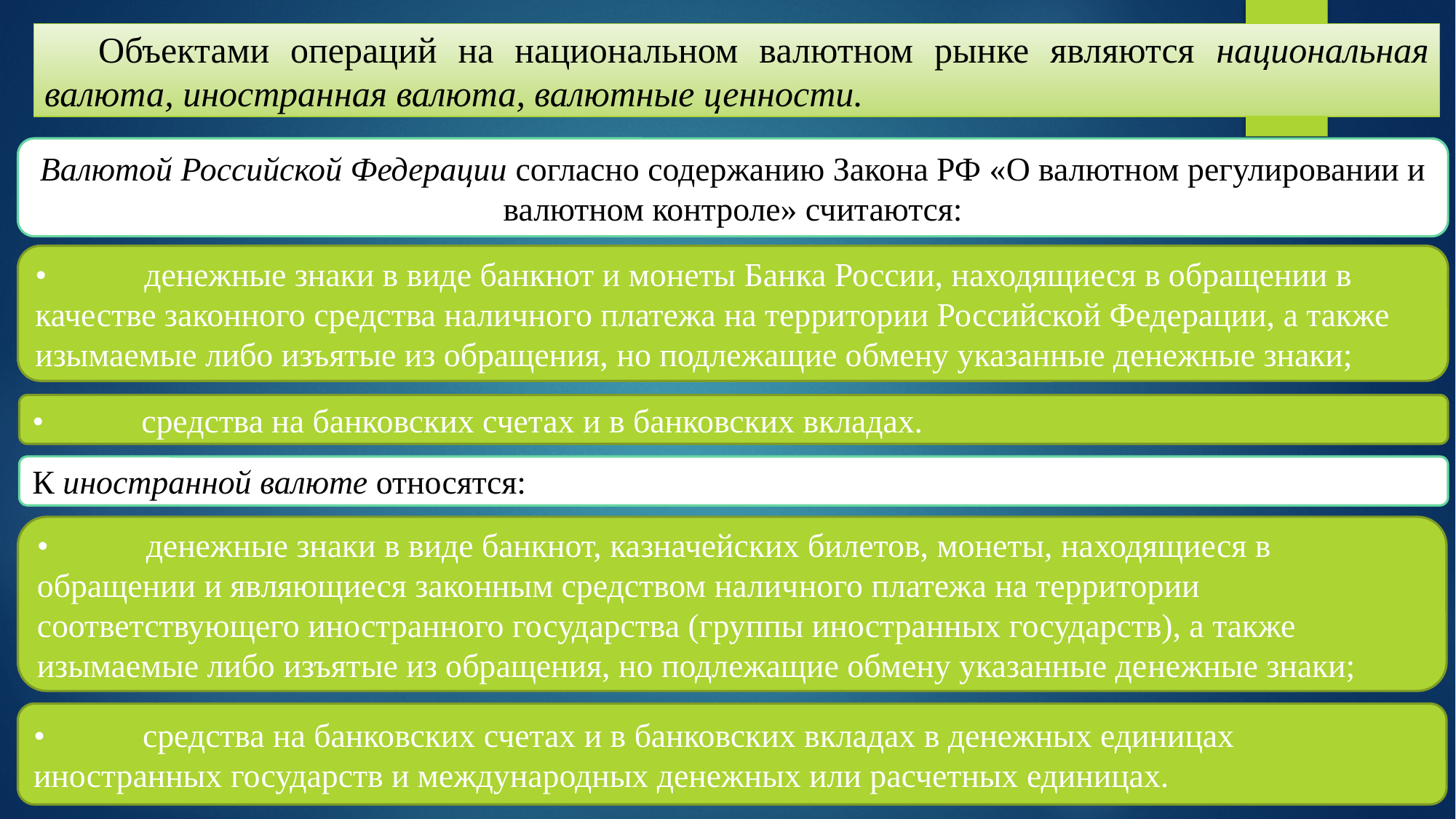

Объектами операций на национальном валютном рынке являются национальная валюта, иностранная валюта, валютные ценности.
Валютой Российской Федерации согласно содержанию Закона РФ «О валютном регулировании и валютном контроле» считаются:
•	денежные знаки в виде банкнот и монеты Банка России, находящиеся в обращении в качестве законного средства наличного платежа на территории Российской Федерации, а также изымаемые либо изъятые из обращения, но подлежащие обмену указанные денежные знаки;
•	средства на банковских счетах и в банковских вкладах.
К иностранной валюте относятся:
•	денежные знаки в виде банкнот, казначейских билетов, монеты, на­ходящиеся в обращении и являющиеся законным средством налич­ного платежа на территории соответствующего иностранного го­сударства (группы иностранных государств), а также изымаемые либо изъятые из обращения, но подлежащие обмену указанные де­нежные знаки;
•	средства на банковских счетах и в банковских вкладах в денежных единицах иностранных государств и международных денежных или расчетных единицах.